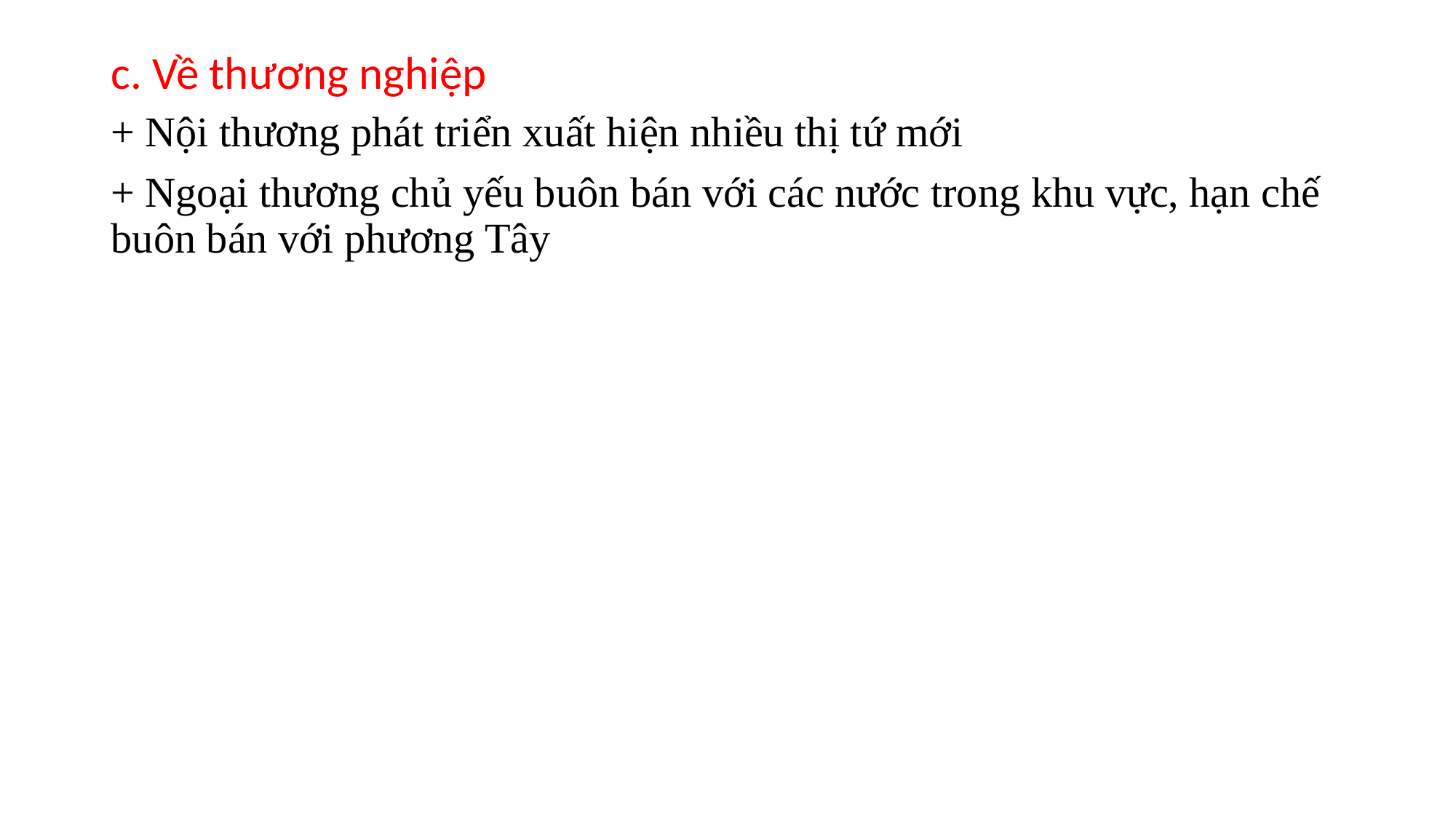

# c. Về thương nghiệp
+ Nội thương phát triển xuất hiện nhiều thị tứ mới
+ Ngoại thương chủ yếu buôn bán với các nước trong khu vực, hạn chế buôn bán với phương Tây